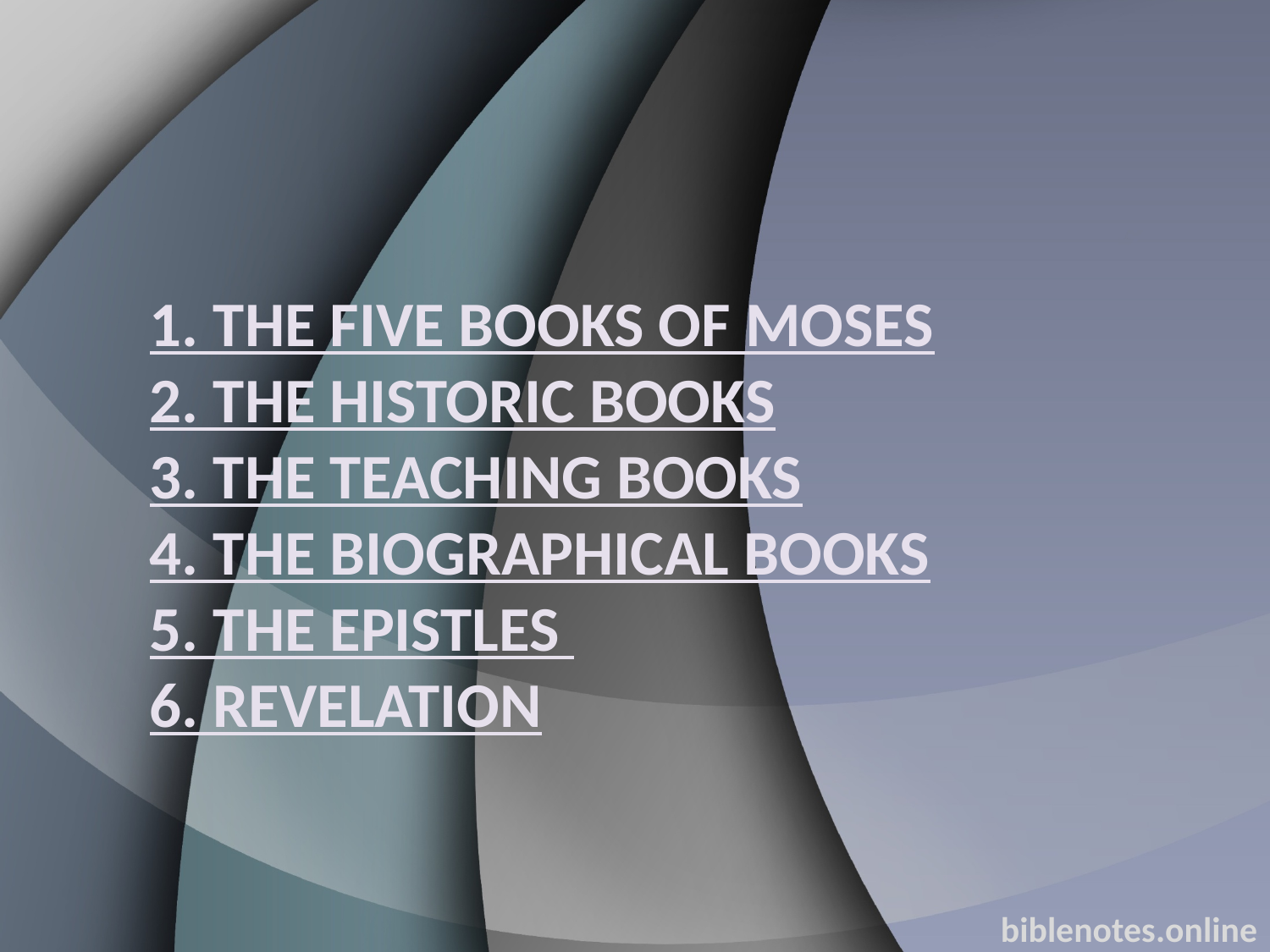

1. THE FIVE BOOKS OF MOSES
2. THE HISTORIC BOOKS
3. THE TEACHING BOOKS
4. THE BIOGRAPHICAL BOOKS
5. THE EPISTLES
6. REVELATION